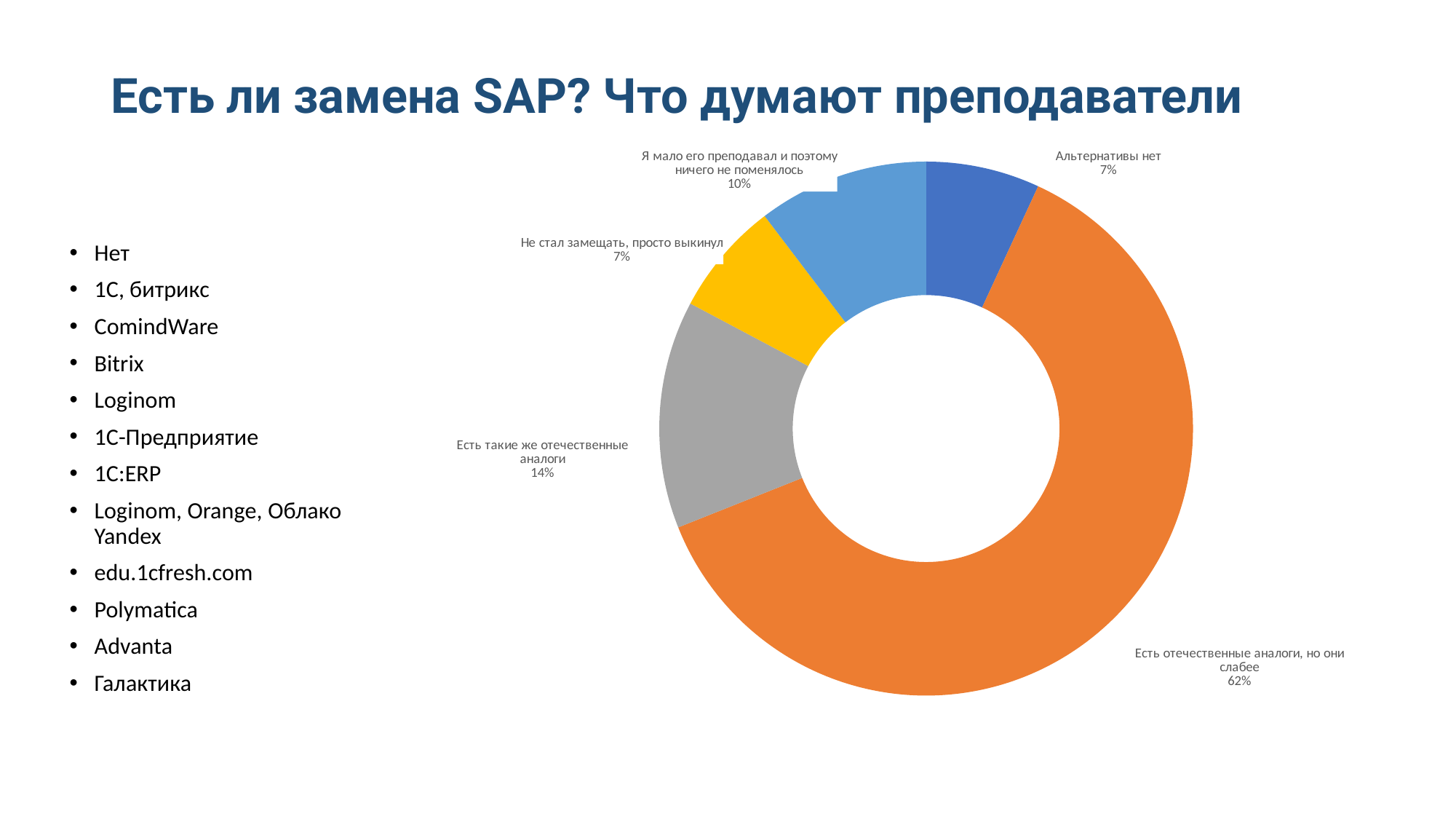

# Есть ли замена SAP? Что думают преподаватели

### Chart

| Category | Итог |
|---|---|
| Альтернативы нет | 2.0 |
| Есть отечественные аналоги, но они слабее | 18.0 |
| Есть такие же отечественные аналоги | 4.0 |
| Не стал замещать, просто выкинул | 2.0 |
| Я мало его преподавал и поэтому ничего не поменялось | 3.0 |
Нет
1С, битрикс
ComindWare
Bitrix
Loginom
1С-Предприятие
1С:ERP
Loginom, Orange, Облако Yandex
edu.1cfresh.com
Polymatica
Advanta
Галактика